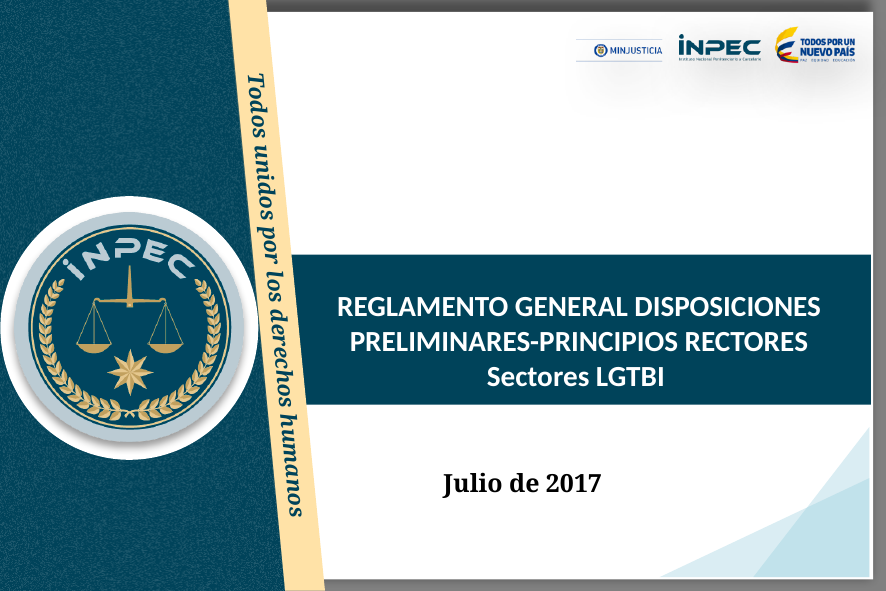

REGLAMENTO GENERAL DISPOSICIONES PRELIMINARES-PRINCIPIOS RECTORES
Sectores LGTBI
Julio de 2017